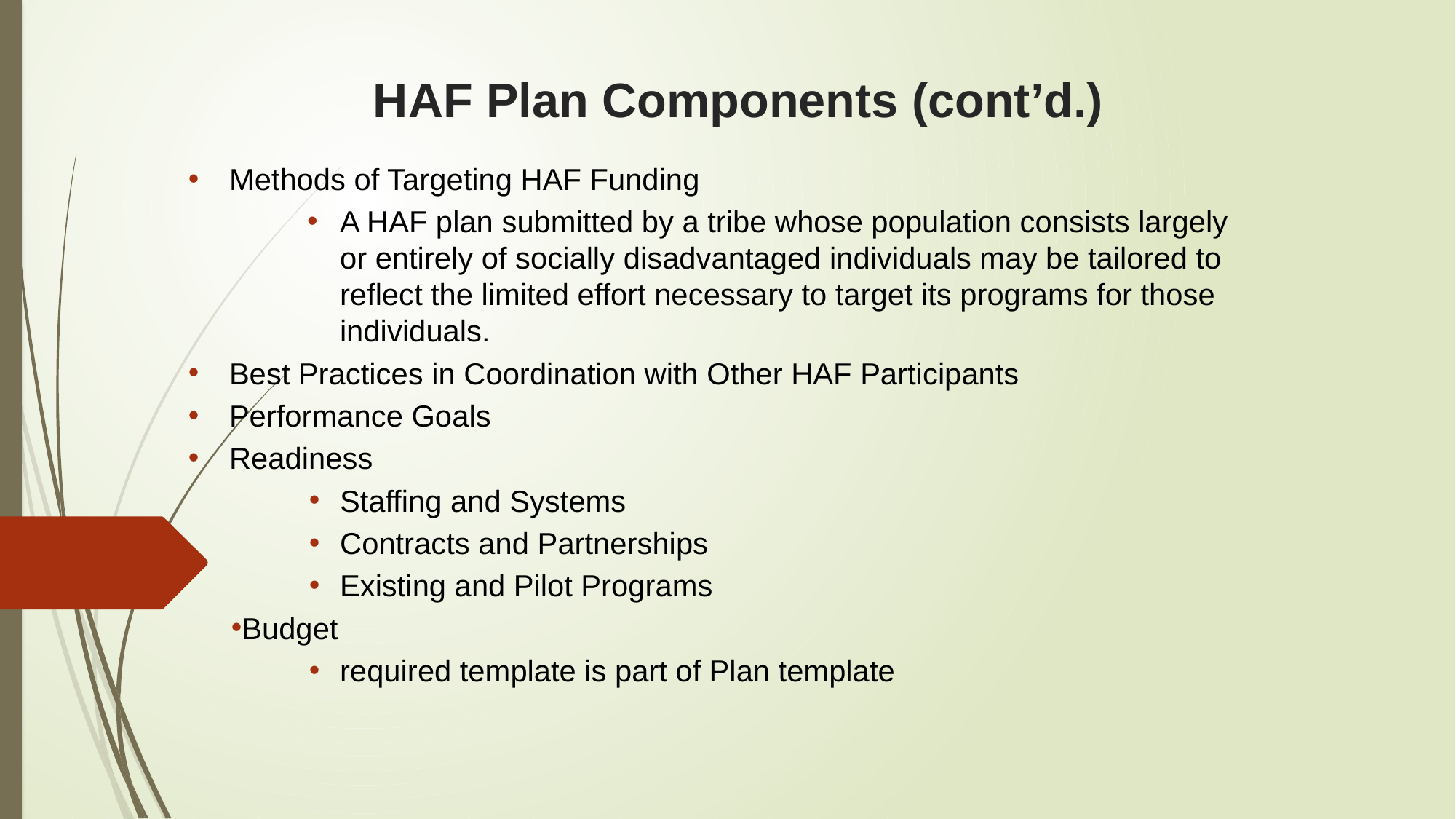

# HAF Plan Components (cont’d.)
Methods of Targeting HAF Funding
A HAF plan submitted by a tribe whose population consists largely or entirely of socially disadvantaged individuals may be tailored to reflect the limited effort necessary to target its programs for those individuals.
Best Practices in Coordination with Other HAF Participants
Performance Goals
Readiness
Staffing and Systems
Contracts and Partnerships
Existing and Pilot Programs
Budget
required template is part of Plan template